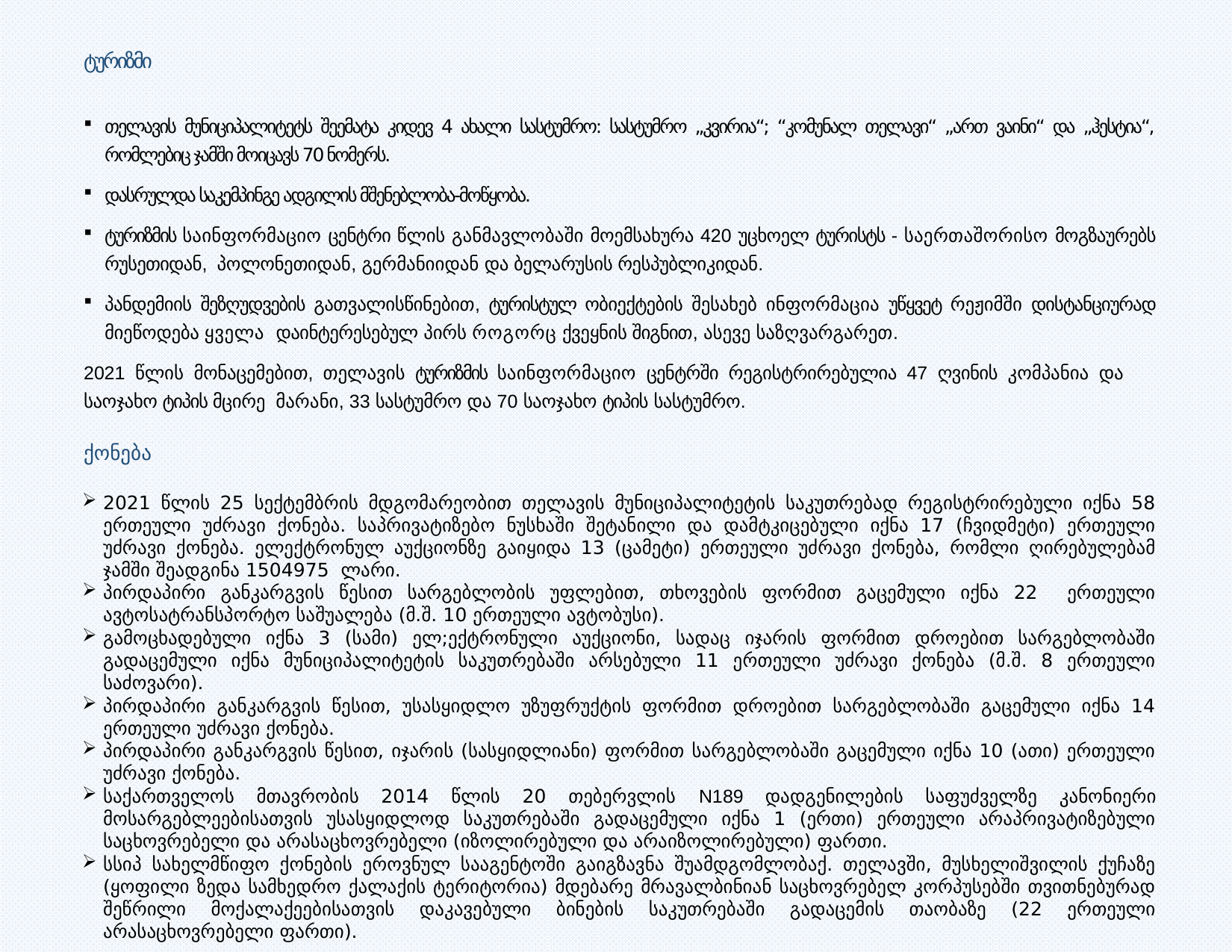

ტურიზმი

თელავის მუნიციპალიტეტს შეემატა კიდევ 4 ახალი სასტუმრო: სასტუმრო „კვირია“; “კომუნალ თელავი“ „ართ ვაინი“ და „ჰესტია“, რომლებიც ჯამში მოიცავს 70 ნომერს.
დასრულდა საკემპინგე ადგილის მშენებლობა-მოწყობა.
ტურიზმის საინფორმაციო ცენტრი წლის განმავლობაში მოემსახურა 420 უცხოელ ტურისტს - საერთაშორისო მოგზაურებს რუსეთიდან,  პოლონეთიდან, გერმანიიდან და ბელარუსის რესპუბლიკიდან.
პანდემიის შეზღუდვების გათვალისწინებით, ტურისტულ ობიექტების შესახებ ინფორმაცია უწყვეტ რეჟიმში დისტანციურად მიეწოდება ყველა  დაინტერესებულ პირს როგორც ქვეყნის შიგნით, ასევე საზღვარგარეთ.
2021 წლის მონაცემებით, თელავის ტურიზმის საინფორმაციო ცენტრში რეგისტრირებულია 47 ღვინის კომპანია და საოჯახო ტიპის მცირე  მარანი, 33 სასტუმრო და 70 საოჯახო ტიპის სასტუმრო.
ქონება

2021 წლის 25 სექტემბრის მდგომარეობით თელავის მუნიციპალიტეტის საკუთრებად რეგისტრირებული იქნა 58 ერთეული უძრავი ქონება. საპრივატიზებო ნუსხაში შეტანილი და დამტკიცებული იქნა 17 (ჩვიდმეტი) ერთეული უძრავი ქონება. ელექტრონულ აუქციონზე გაიყიდა 13 (ცამეტი) ერთეული უძრავი ქონება, რომლი ღირებულებამ ჯამში შეადგინა 1504975  ლარი.
პირდაპირი განკარგვის წესით სარგებლობის უფლებით, თხოვების ფორმით გაცემული იქნა 22  ერთეული ავტოსატრანსპორტო საშუალება (მ.შ. 10 ერთეული ავტობუსი).
გამოცხადებული იქნა 3 (სამი) ელ;ექტრონული აუქციონი, სადაც იჯარის ფორმით დროებით სარგებლობაში გადაცემული იქნა მუნიციპალიტეტის საკუთრებაში არსებული 11 ერთეული უძრავი ქონება (მ.შ. 8 ერთეული საძოვარი).
პირდაპირი განკარგვის წესით, უსასყიდლო უზუფრუქტის ფორმით დროებით სარგებლობაში გაცემული იქნა 14 ერთეული უძრავი ქონება.
პირდაპირი განკარგვის წესით, იჯარის (სასყიდლიანი) ფორმით სარგებლობაში გაცემული იქნა 10 (ათი) ერთეული უძრავი ქონება.
საქართველოს მთავრობის 2014 წლის 20 თებერვლის N189 დადგენილების საფუძველზე კანონიერი მოსარგებლეებისათვის უსასყიდლოდ საკუთრებაში გადაცემული იქნა 1 (ერთი) ერთეული არაპრივატიზებული საცხოვრებელი და არასაცხოვრებელი (იზოლირებული და არაიზოლირებული) ფართი.
სსიპ სახელმწიფო ქონების ეროვნულ სააგენტოში გაიგზავნა შუამდგომლობაქ. თელავში, მუსხელიშვილის ქუჩაზე (ყოფილი ზედა სამხედრო ქალაქის ტერიტორია) მდებარე მრავალბინიან საცხოვრებელ კორპუსებში თვითნებურად შეწრილი მოქალაქეებისათვის დაკავებული ბინების საკუთრებაში გადაცემის თაობაზე (22 ერთეული არასაცხოვრებელი ფართი).